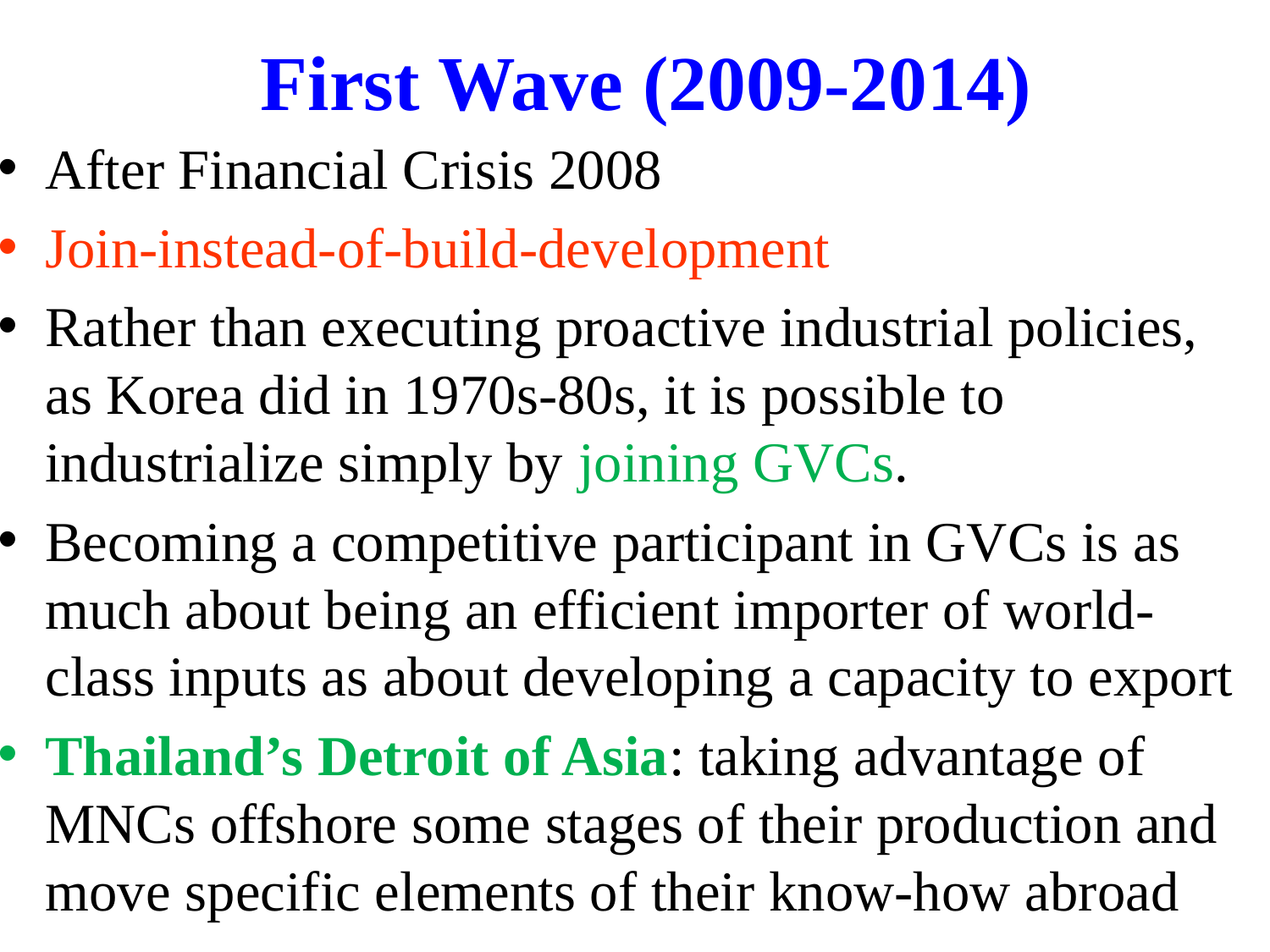

# First Wave (2009-2014)
After Financial Crisis 2008
Join-instead-of-build-development
Rather than executing proactive industrial policies, as Korea did in 1970s-80s, it is possible to industrialize simply by joining GVCs.
Becoming a competitive participant in GVCs is as much about being an efficient importer of world-class inputs as about developing a capacity to export
Thailand’s Detroit of Asia: taking advantage of MNCs offshore some stages of their production and move specific elements of their know-how abroad